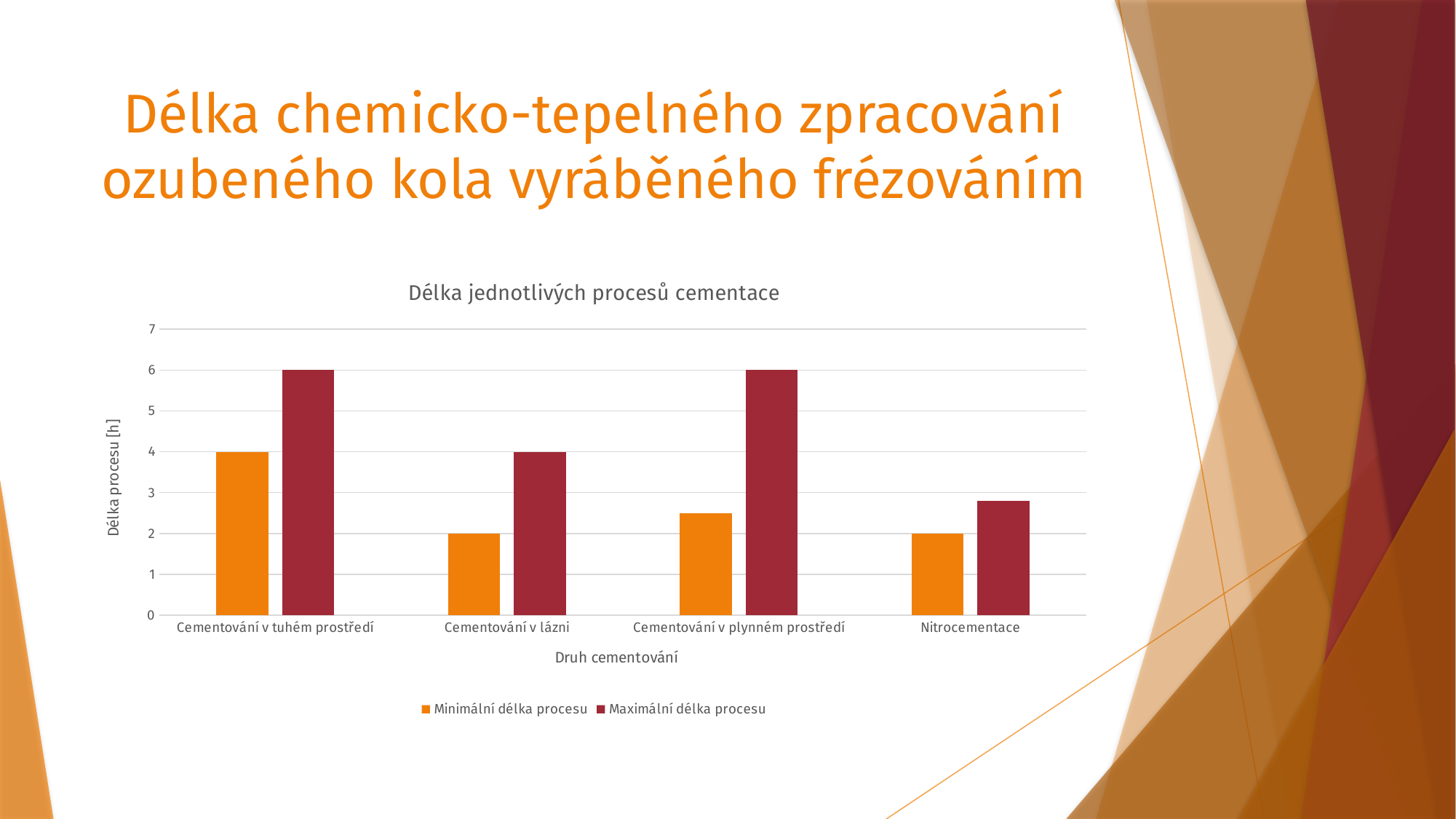

# Délka chemicko-tepelného zpracování ozubeného kola vyráběného frézováním

### Chart: Délka jednotlivých procesů cementace

| Category | Minimální délka procesu | Maximální délka procesu |
|---|---|---|
| Cementování v tuhém prostředí | 4.0 | 6.0 |
| Cementování v lázni | 2.0 | 4.0 |
| Cementování v plynném prostředí | 2.5 | 6.0 |
| Nitrocementace | 2.0 | 2.8 |